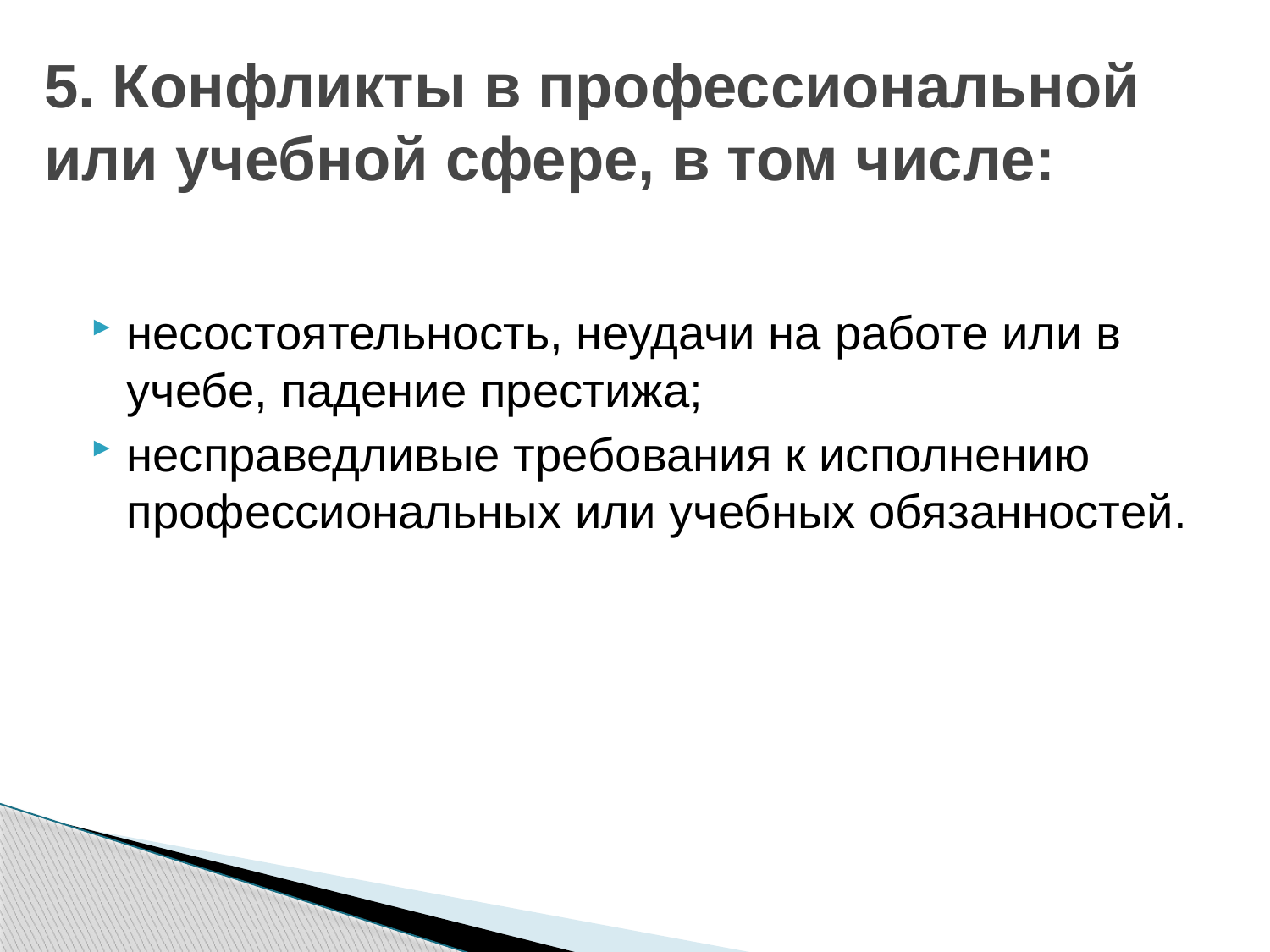

# 5. Конфликты в профессиональной или учебной сфере, в том числе:
несостоятельность, неудачи на работе или в учебе, падение престижа;
несправедливые требования к исполнению профессиональных или учебных обязанностей.